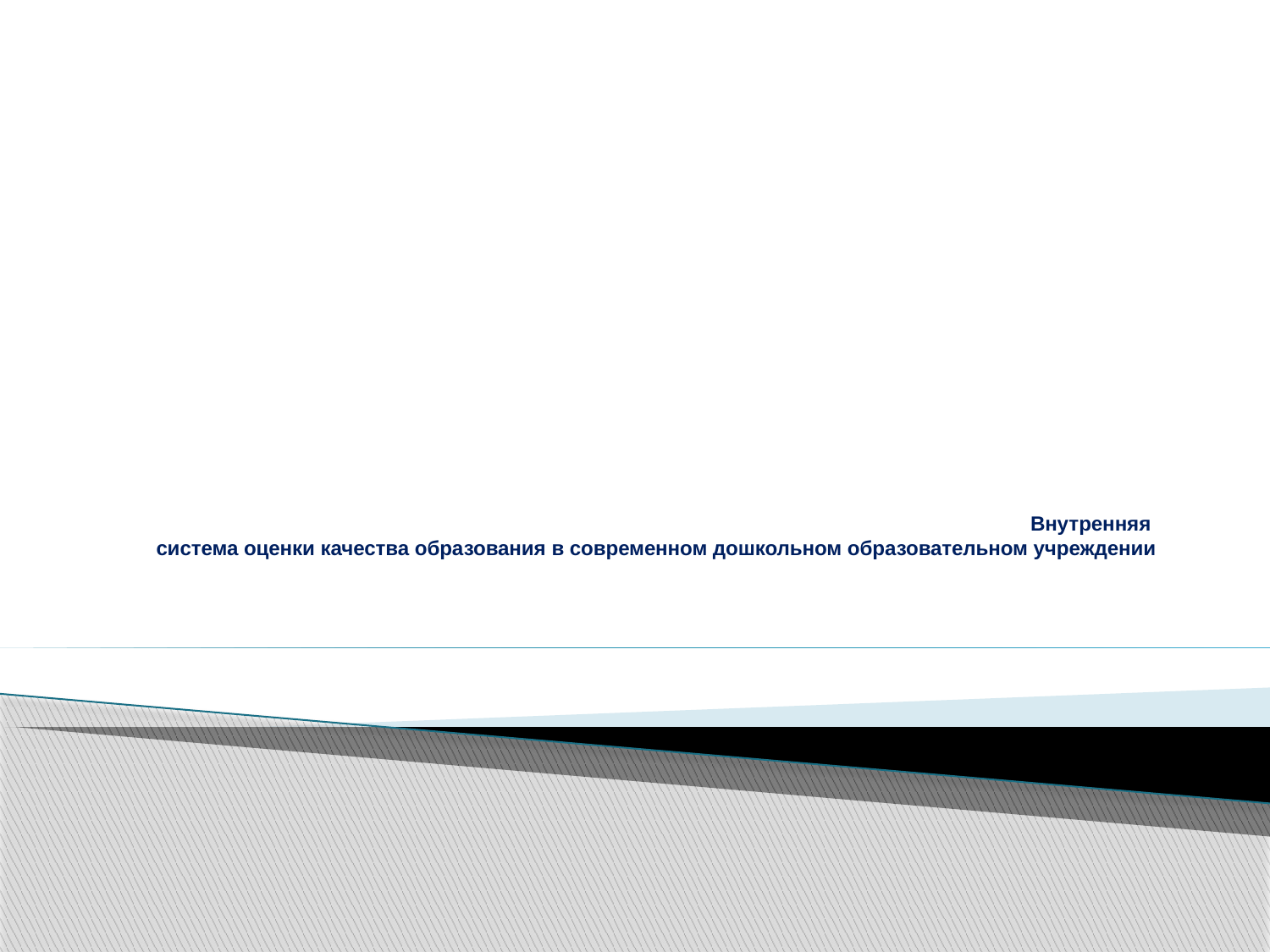

# Внутренняя система оценки качества образования в современном дошкольном образовательном учреждении